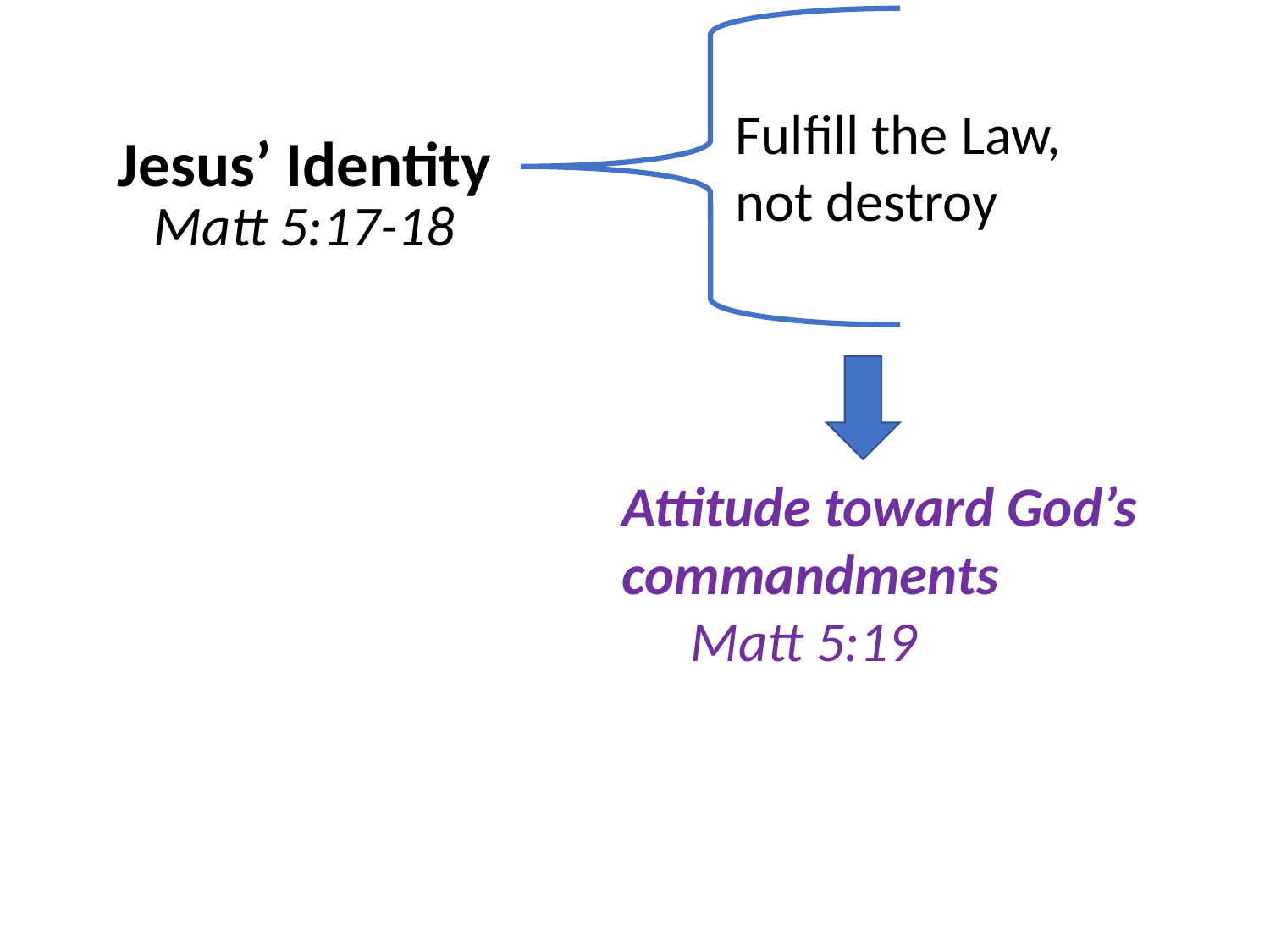

Fulfill the Law,       not destroy
Jesus’ Identity
Matt 5:17-18

Attitude toward God’s commandments
Matt 5:19